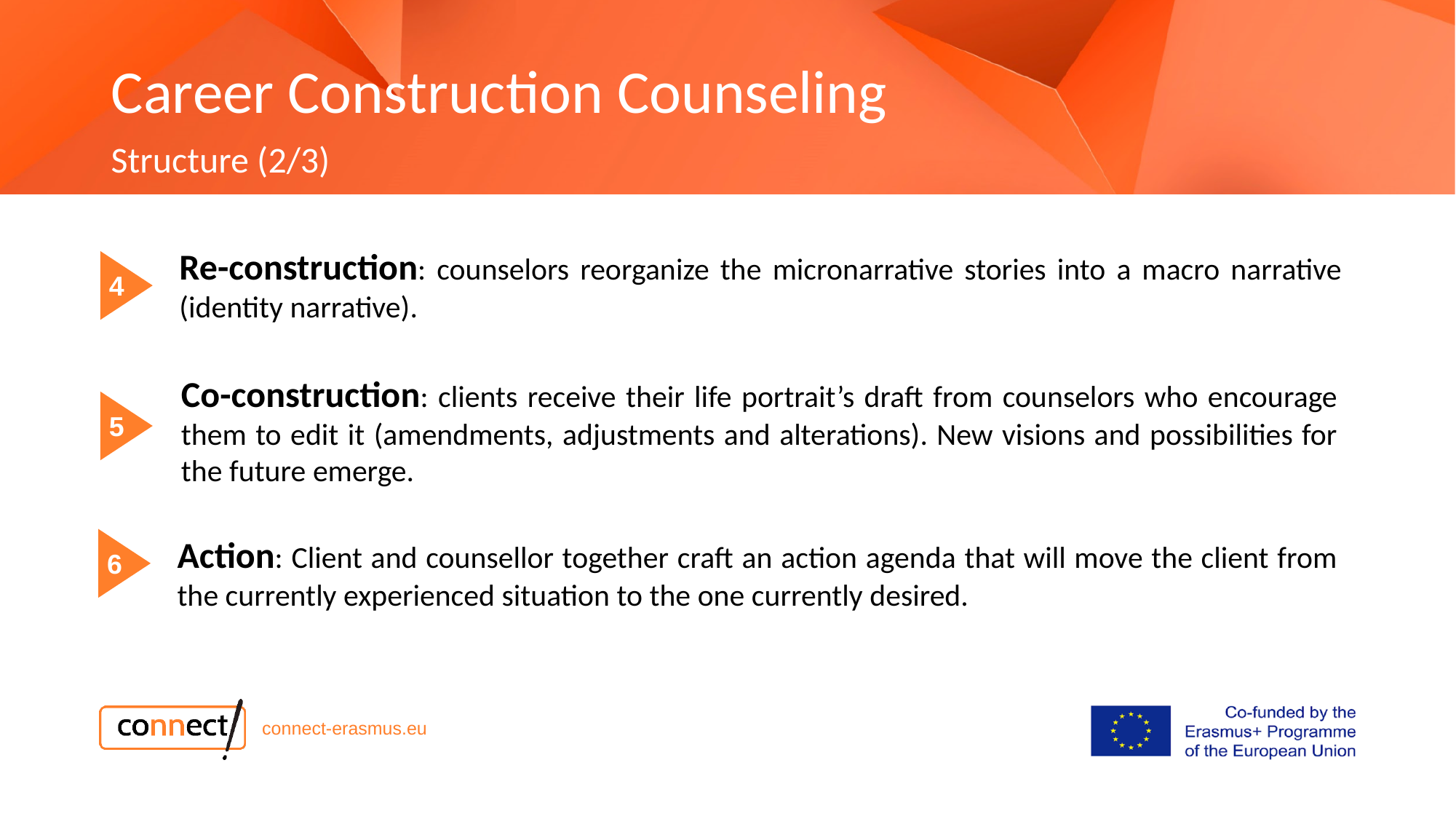

Career Construction Counseling
Structure (2/3)
Re-construction: counselors reorganize the micronarrative stories into a macro narrative (identity narrative).

4
Co-construction: clients receive their life portrait’s draft from counselors who encourage them to edit it (amendments, adjustments and alterations). New visions and possibilities for the future emerge.

5
Action: Client and counsellor together craft an action agenda that will move the client from the currently experienced situation to the one currently desired.

6
connect-erasmus.eu